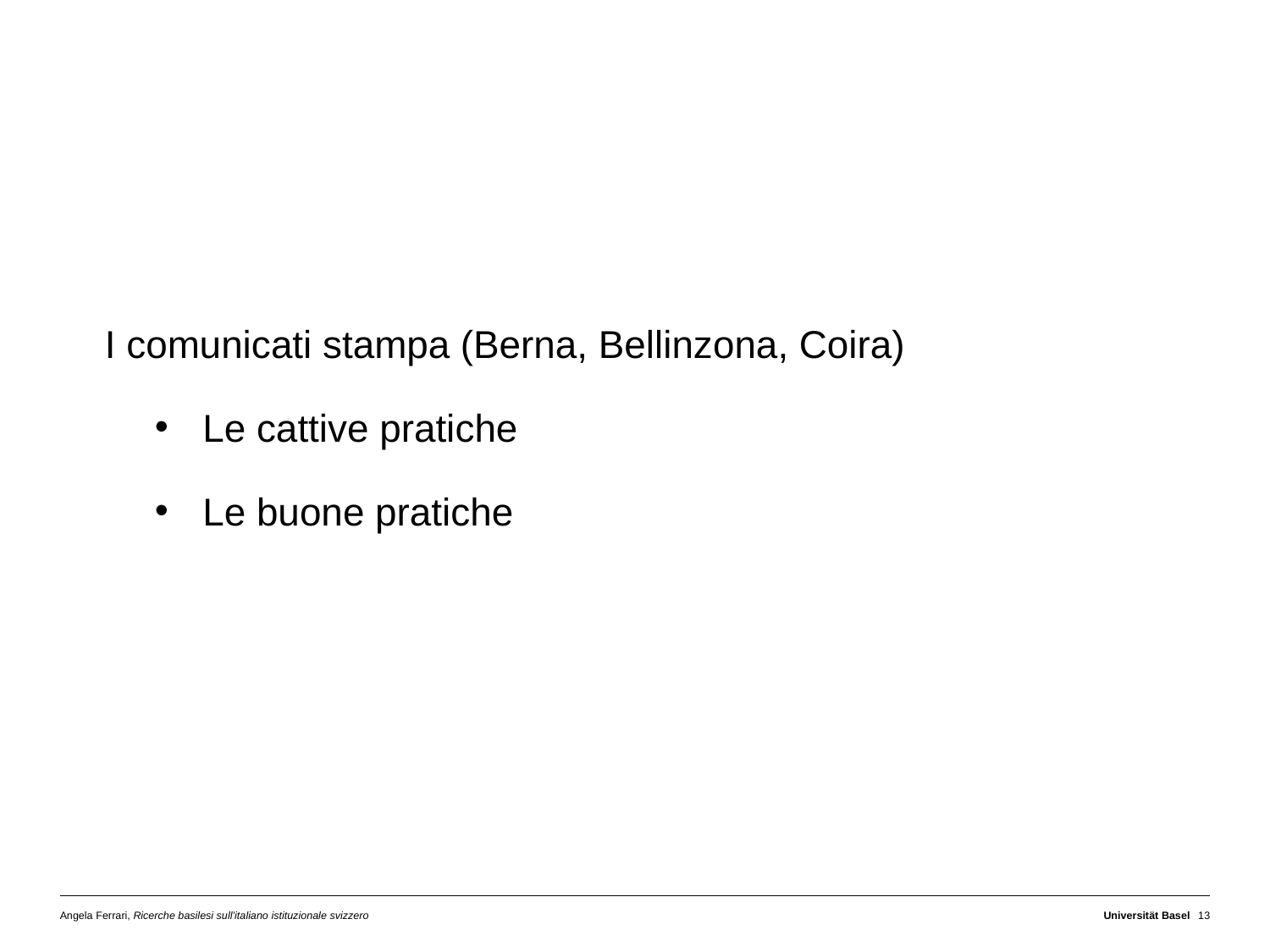

I comunicati stampa (Berna, Bellinzona, Coira)
Le cattive pratiche
Le buone pratiche
Angela Ferrari, Ricerche basilesi sull’italiano istituzionale svizzero
Universität Basel
13